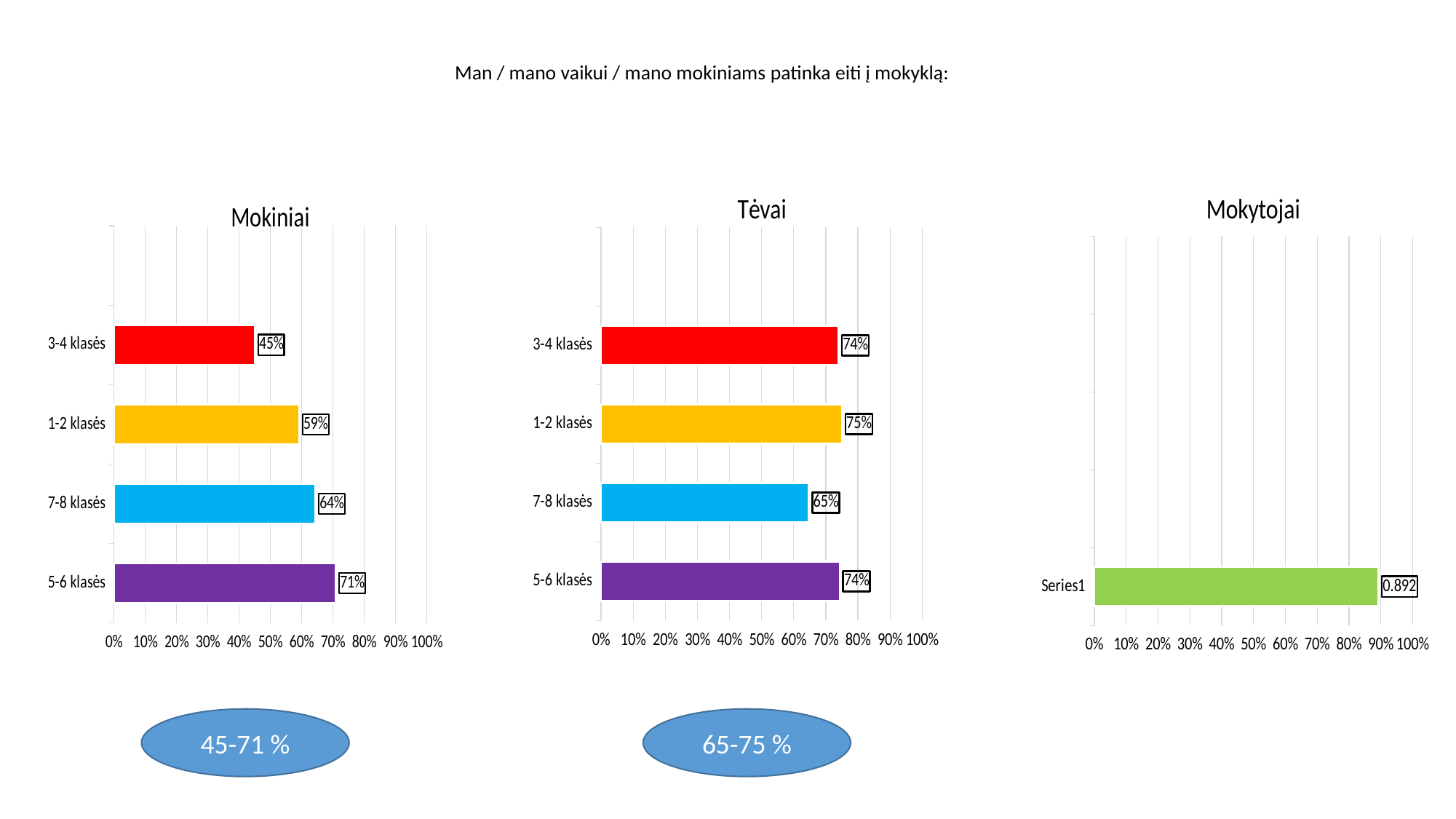

Man / mano vaikui / mano mokiniams patinka eiti į mokyklą:

### Chart:

| Category | Tėvai |
|---|---|
| 5-6 klasės | 0.743 |
| 7-8 klasės | 0.647 |
| 1-2 klasės | 0.75 |
| 3-4 klasės | 0.739 |

### Chart:

| Category | Mokytojai |
|---|---|
|  | 0.892 |
|  | None |
|  | None |
|  | None |
|  | None |

### Chart:

| Category | Mokiniai |
|---|---|
| 5-6 klasės | 0.709 |
| 7-8 klasės | 0.644 |
| 1-2 klasės | 0.592 |
| 3-4 klasės | 0.45 |
45-71 %
65-75 %